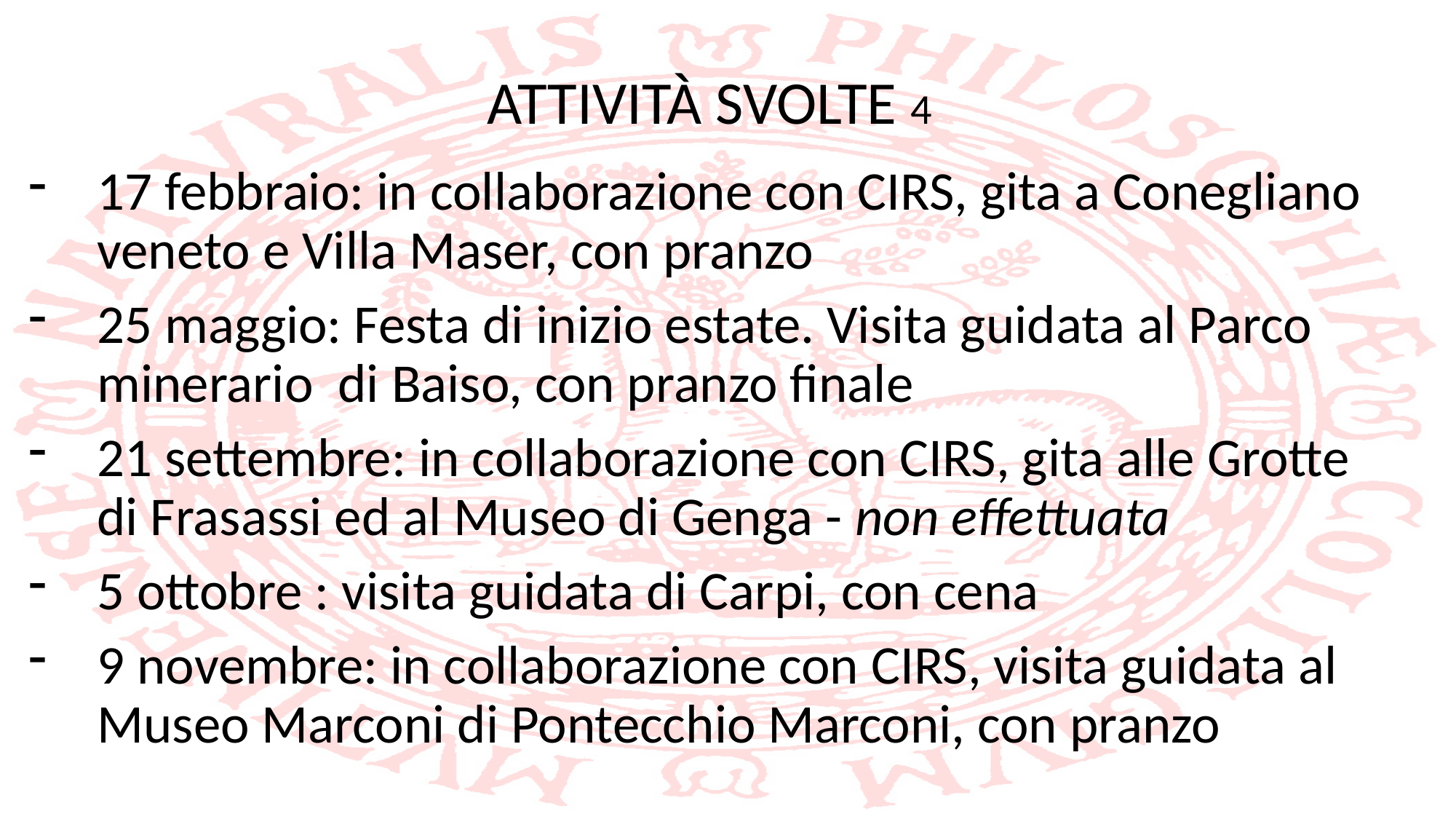

# ATTIVITÀ SVOLTE 4
17 febbraio: in collaborazione con CIRS, gita a Conegliano veneto e Villa Maser, con pranzo
25 maggio: Festa di inizio estate. Visita guidata al Parco minerario  di Baiso, con pranzo finale
21 settembre: in collaborazione con CIRS, gita alle Grotte di Frasassi ed al Museo di Genga - non effettuata
5 ottobre : visita guidata di Carpi, con cena
9 novembre: in collaborazione con CIRS, visita guidata al Museo Marconi di Pontecchio Marconi, con pranzo